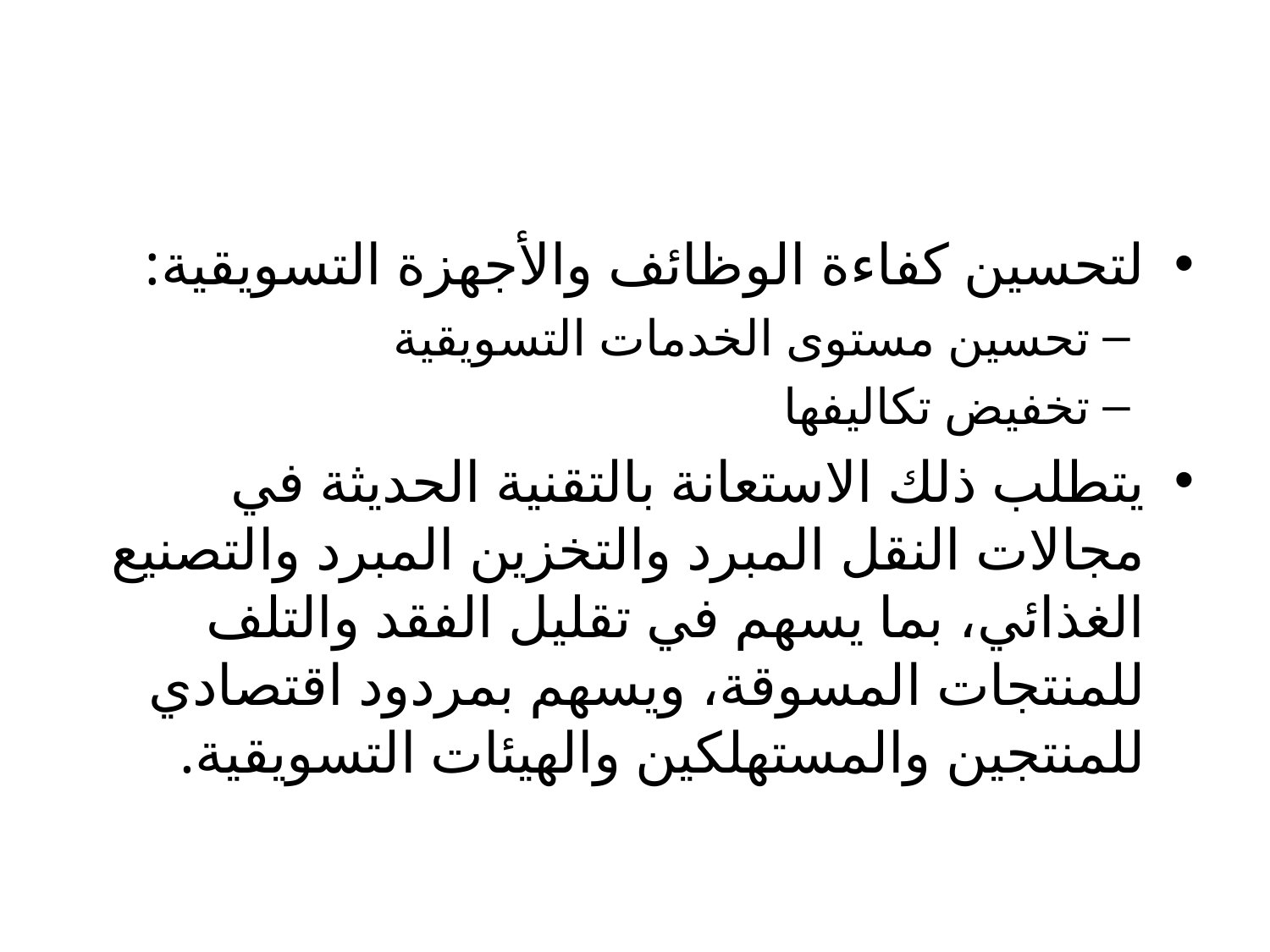

#
لتحسين كفاءة الوظائف والأجهزة التسويقية:
تحسين مستوى الخدمات التسويقية
تخفيض تكاليفها
يتطلب ذلك الاستعانة بالتقنية الحديثة في مجالات النقل المبرد والتخزين المبرد والتصنيع الغذائي، بما يسهم في تقليل الفقد والتلف للمنتجات المسوقة، ويسهم بمردود اقتصادي للمنتجين والمستهلكين والهيئات التسويقية.